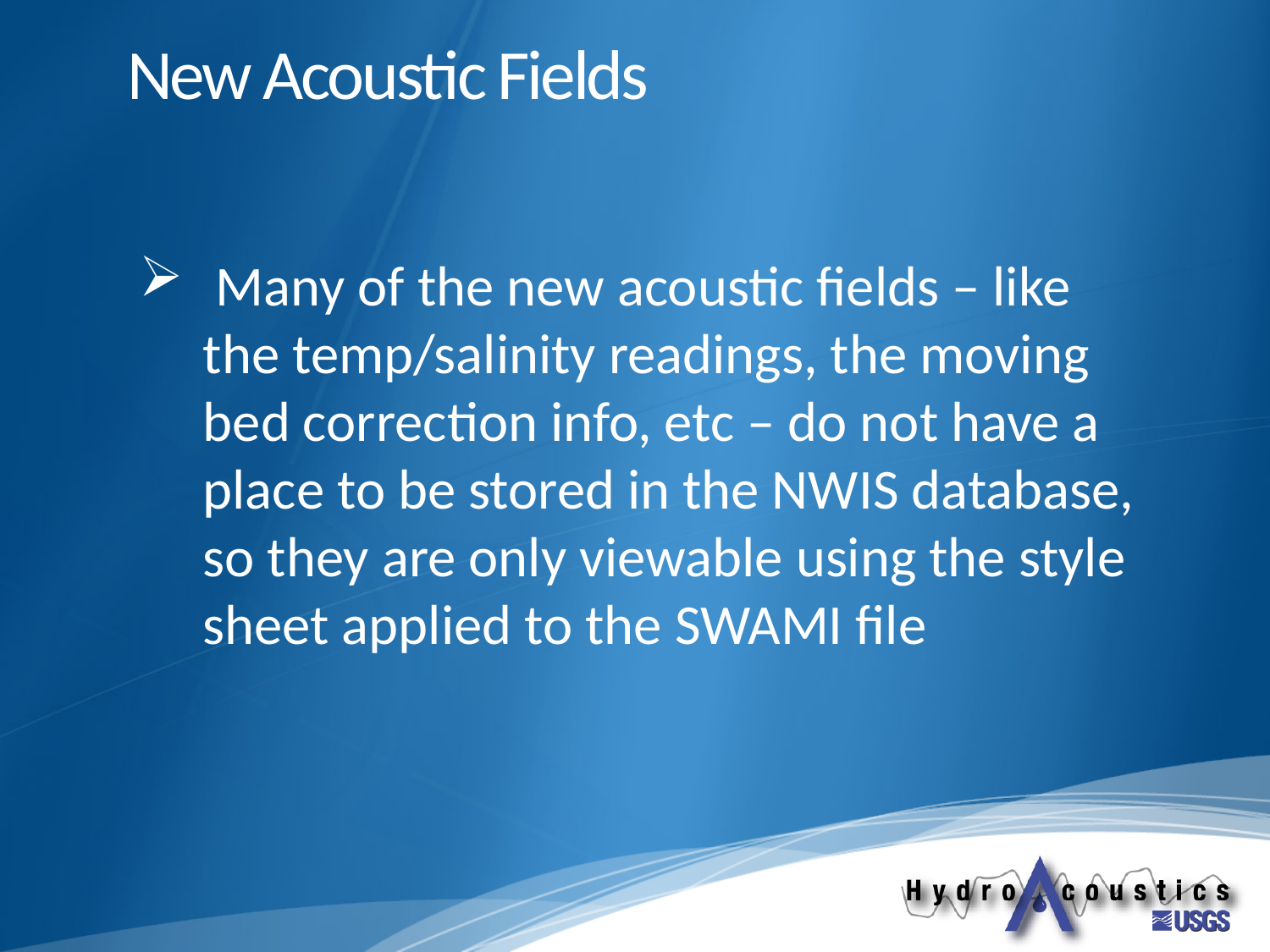

New Acoustic Fields
 Many of the new acoustic fields – like the temp/salinity readings, the moving bed correction info, etc – do not have a place to be stored in the NWIS database, so they are only viewable using the style sheet applied to the SWAMI file